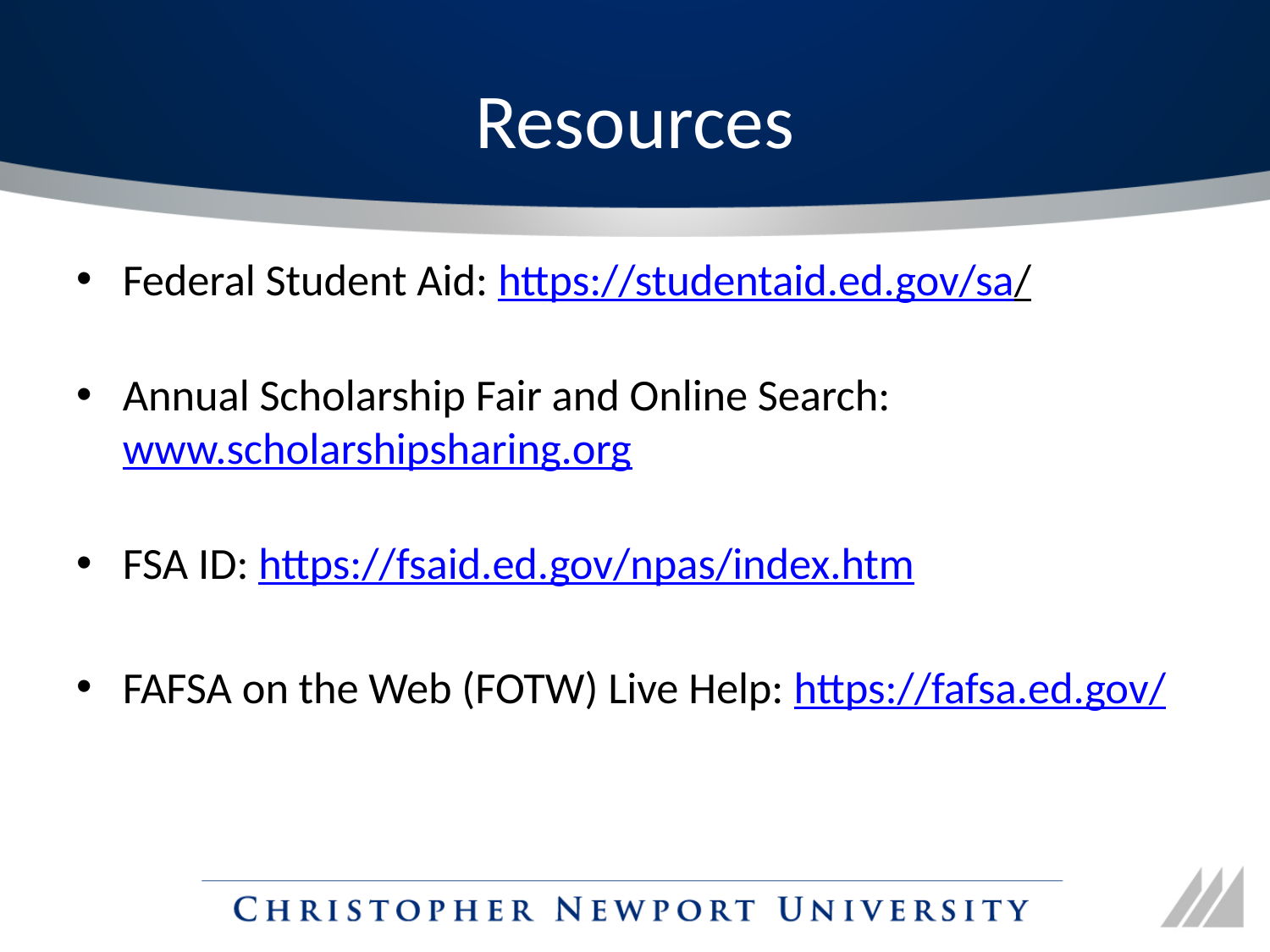

# Resources
Federal Student Aid: https://studentaid.ed.gov/sa/
Annual Scholarship Fair and Online Search: www.scholarshipsharing.org
FSA ID: https://fsaid.ed.gov/npas/index.htm

FAFSA on the Web (FOTW) Live Help: https://fafsa.ed.gov/